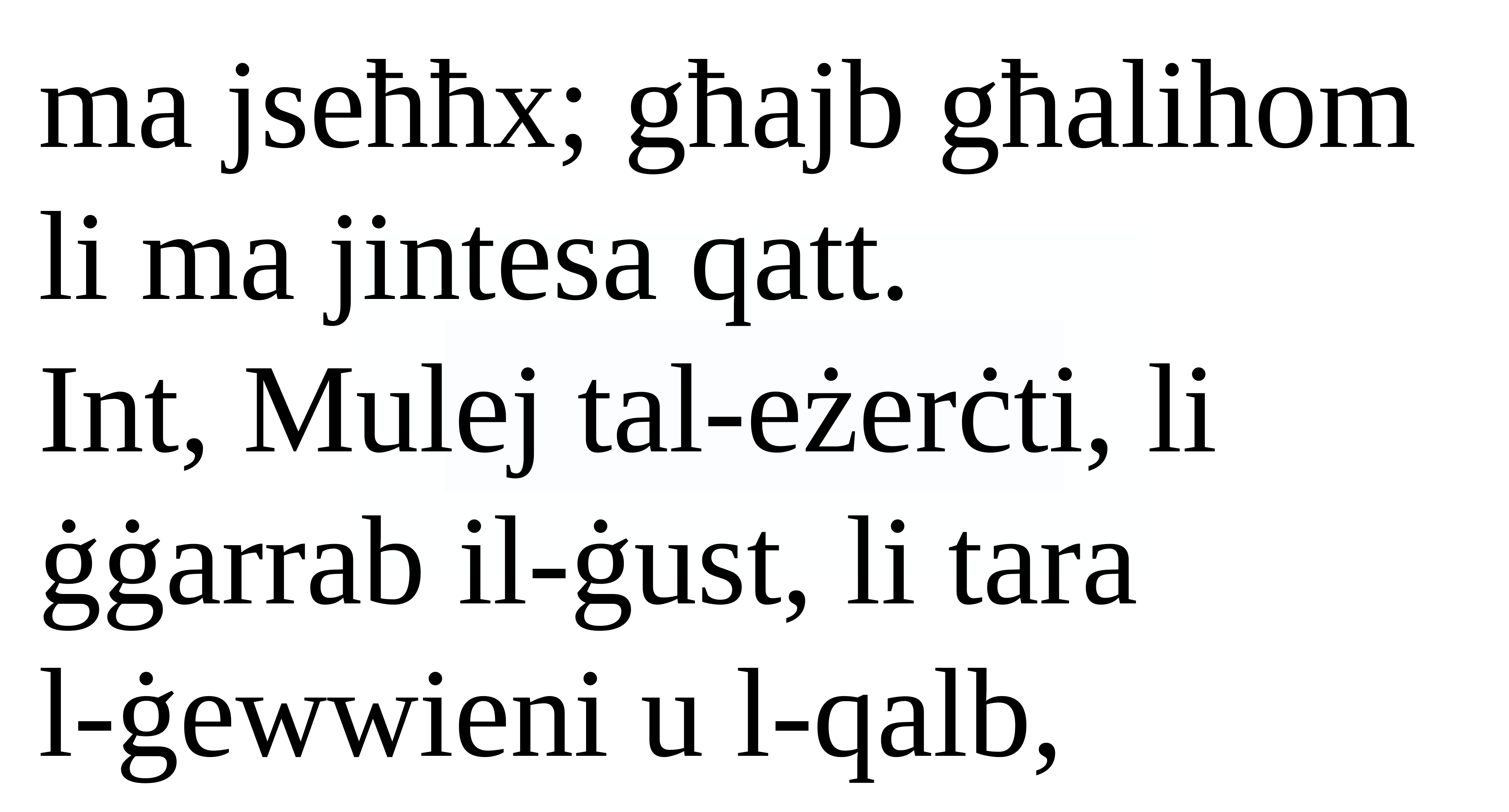

ma jseħħx; għajb għalihom li ma jintesa qatt.
Int, Mulej tal-eżerċti, li ġġarrab il-ġust, li tara
l-ġewwieni u l-qalb,